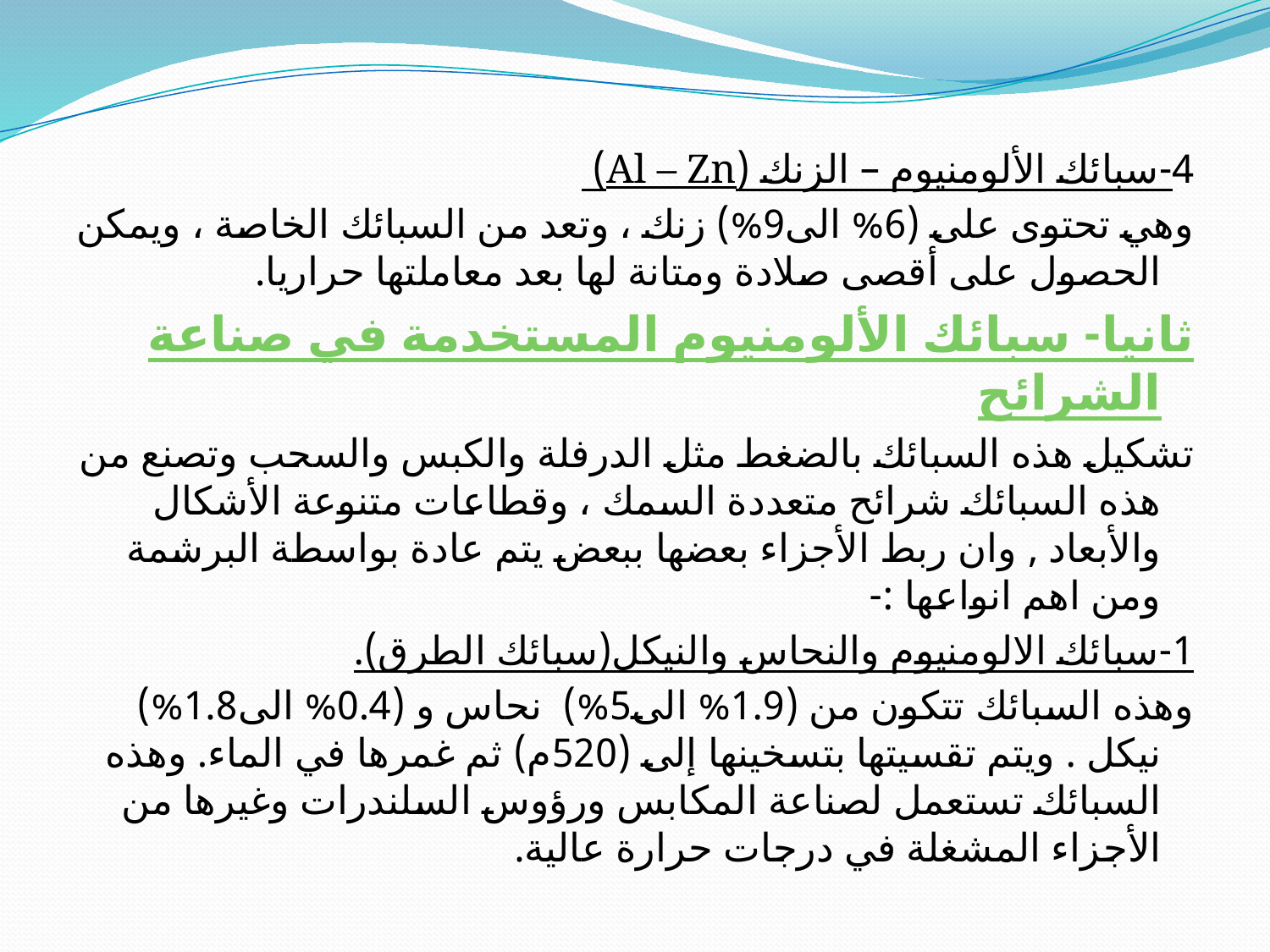

4-سبائك الألومنيوم – الزنك (Al – Zn)
وهي تحتوى على (6% الى9%) زنك ، وتعد من السبائك الخاصة ، ويمكن الحصول على أقصى صلادة ومتانة لها بعد معاملتها حراريا.
ثانيا- سبائك الألومنيوم المستخدمة في صناعة الشرائح
تشكيل هذه السبائك بالضغط مثل الدرفلة والكبس والسحب وتصنع من هذه السبائك شرائح متعددة السمك ، وقطاعات متنوعة الأشكال والأبعاد , وان ربط الأجزاء بعضها ببعض يتم عادة بواسطة البرشمة ومن اهم انواعها :-
1-سبائك الالومنيوم والنحاس والنيكل(سبائك الطرق).
وهذه السبائك تتكون من (1.9% الى5%)  نحاس و (0.4% الى1.8%) نيكل . ويتم تقسيتها بتسخينها إلى (520م) ثم غمرها في الماء. وهذه السبائك تستعمل لصناعة المكابس ورؤوس السلندرات وغيرها من الأجزاء المشغلة في درجات حرارة عالية.